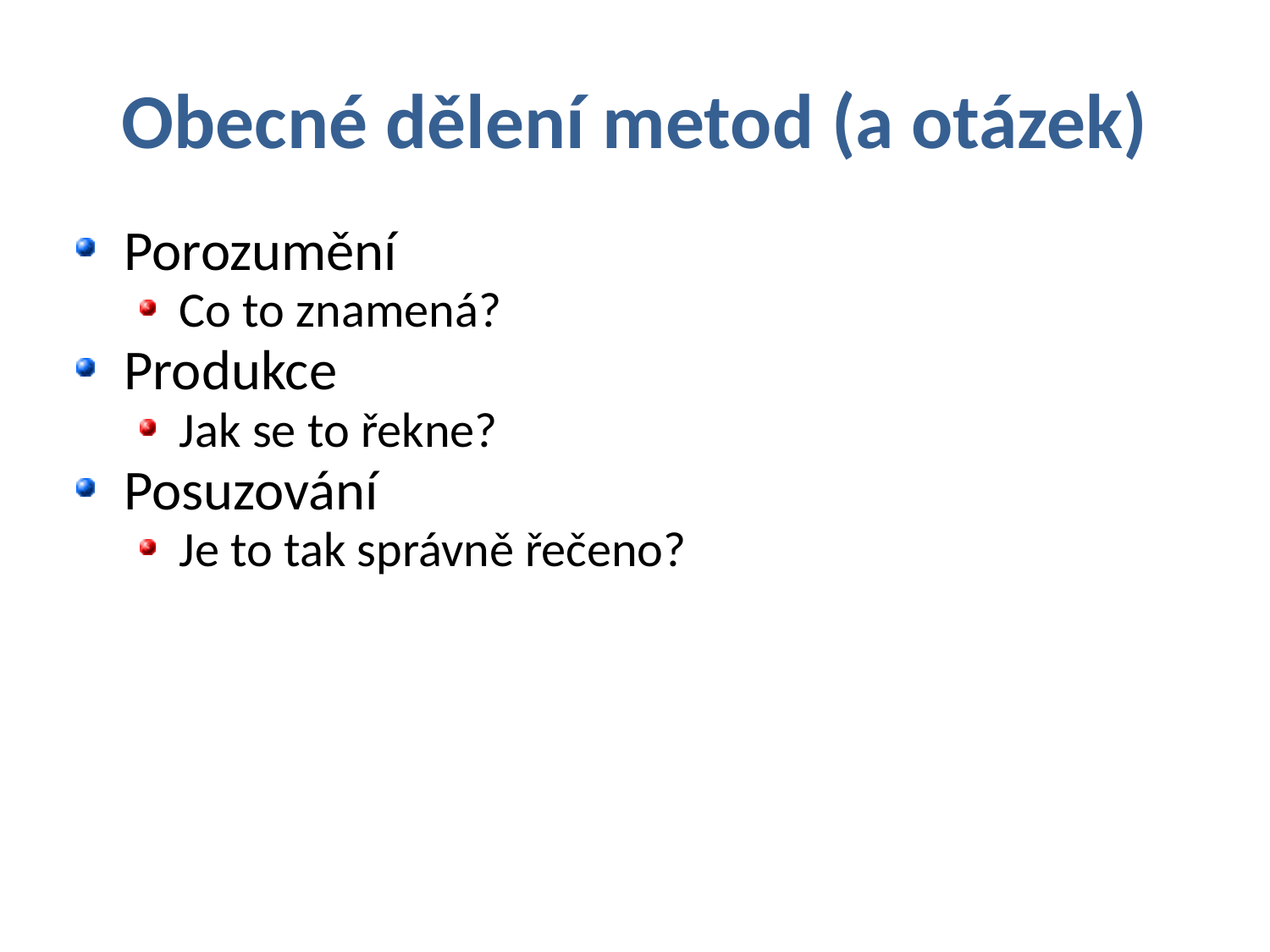

# Obecné dělení metod (a otázek)
Porozumění
Co to znamená?
Produkce
Jak se to řekne?
Posuzování
Je to tak správně řečeno?